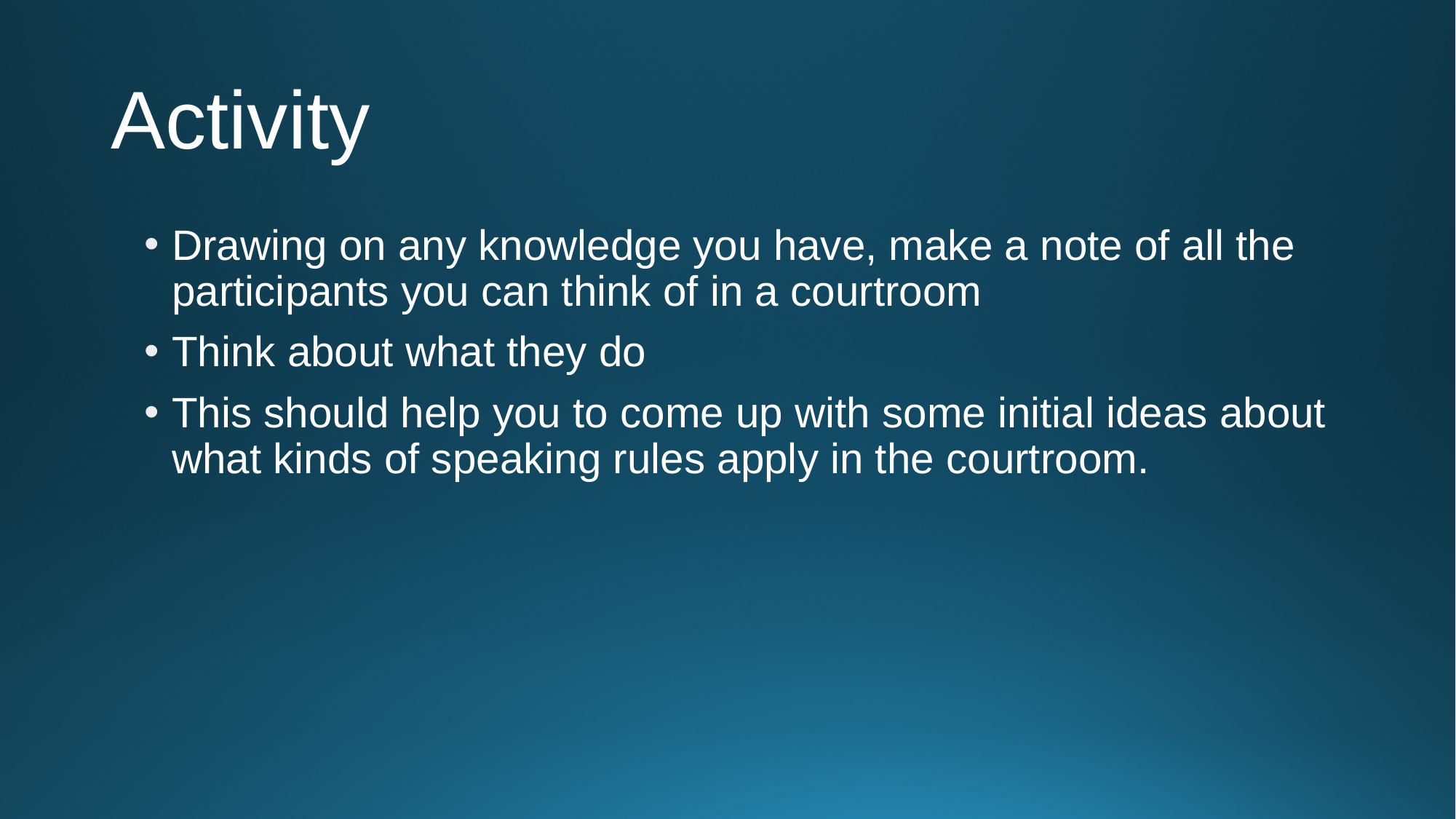

# Activity
Drawing on any knowledge you have, make a note of all the participants you can think of in a courtroom
Think about what they do
This should help you to come up with some initial ideas about what kinds of speaking rules apply in the courtroom.